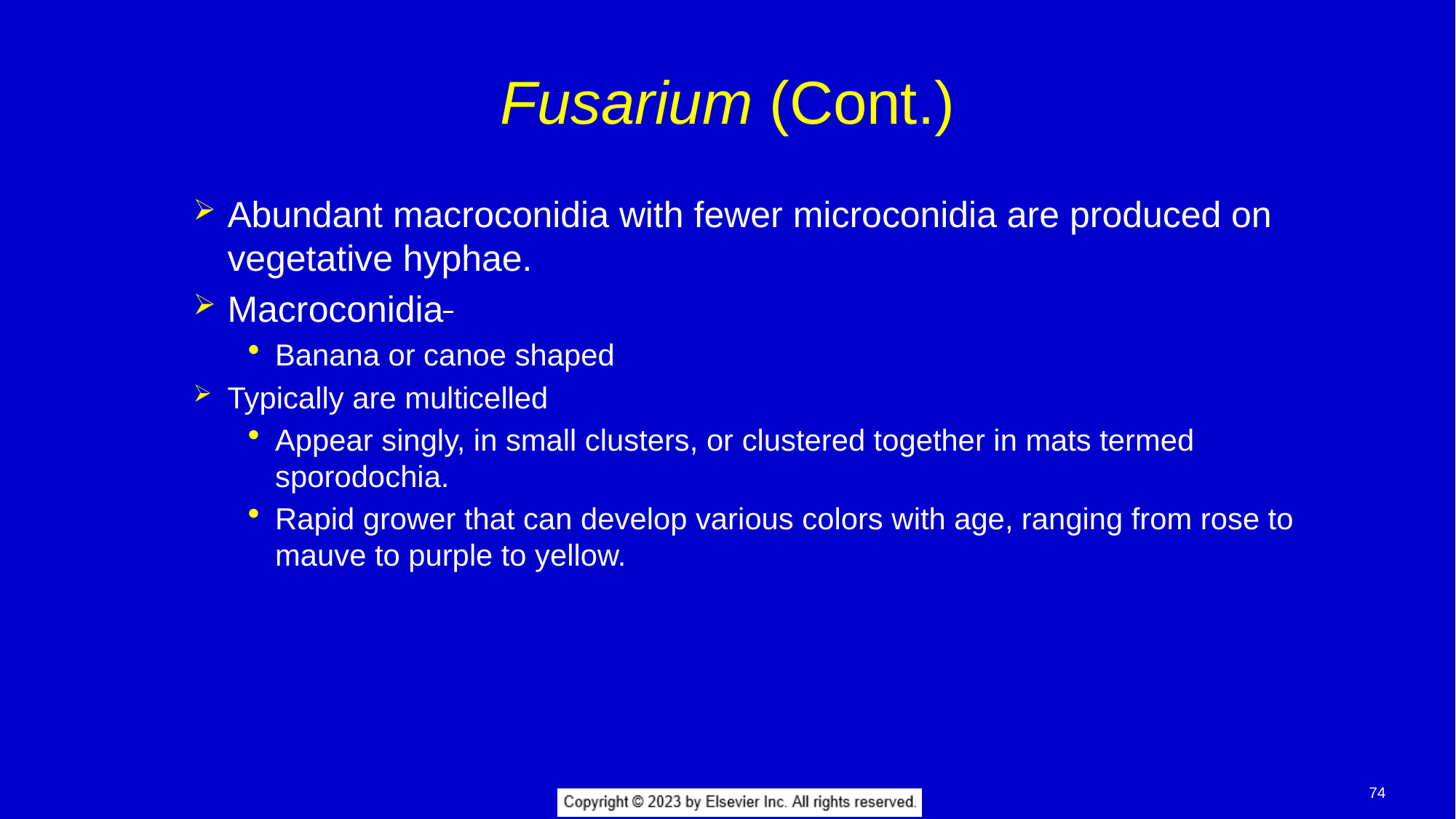

# Fusarium (Cont.)
Abundant macroconidia with fewer microconidia are produced on vegetative hyphae.
Macroconidia
Banana or canoe shaped
Typically are multicelled
Appear singly, in small clusters, or clustered together in mats termed sporodochia.
Rapid grower that can develop various colors with age, ranging from rose to mauve to purple to yellow.